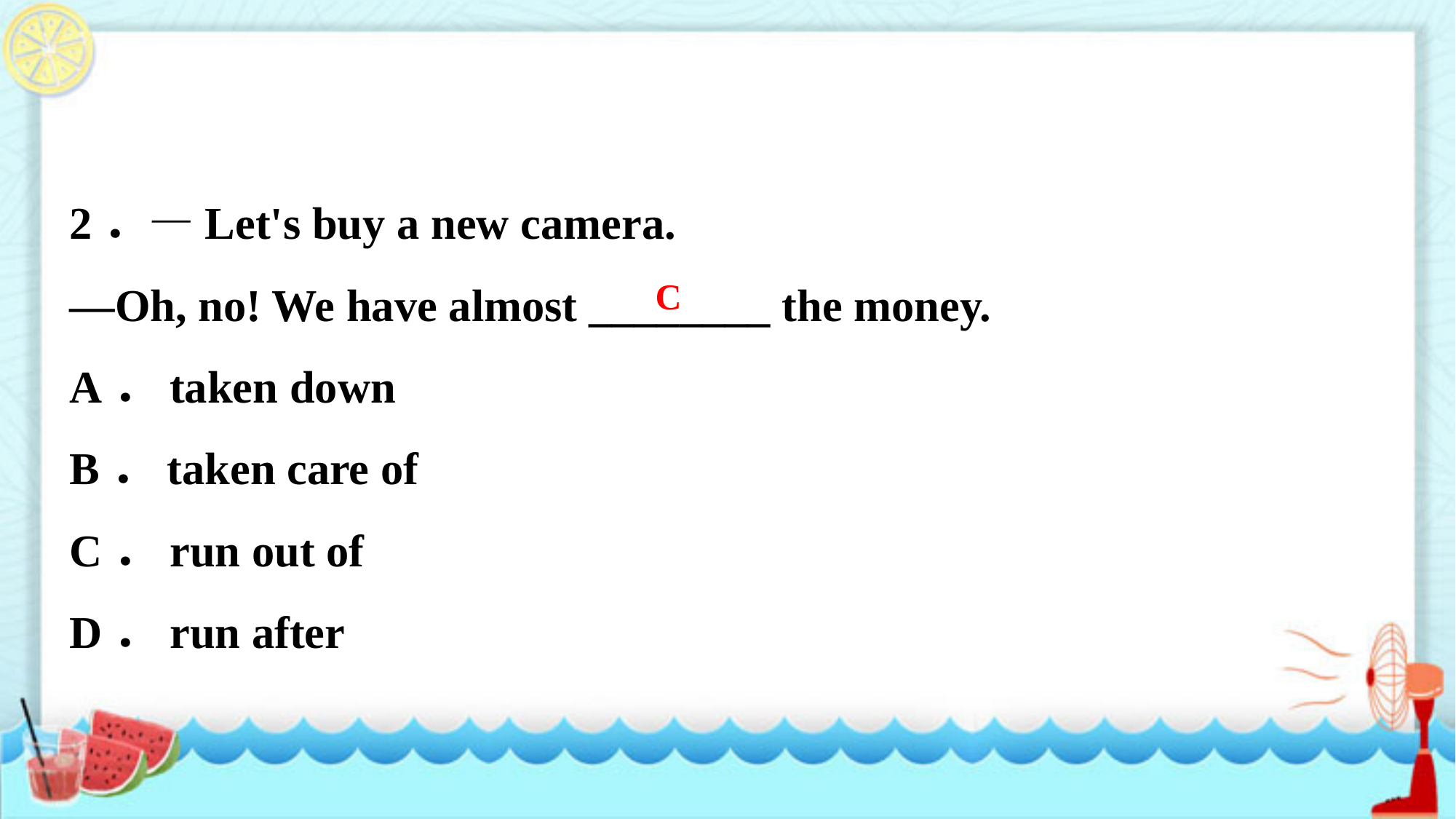

2．—Let's buy a new camera.
—Oh, no! We have almost ________ the money.
A．taken down
B．taken care of
C．run out of
D．run after
C